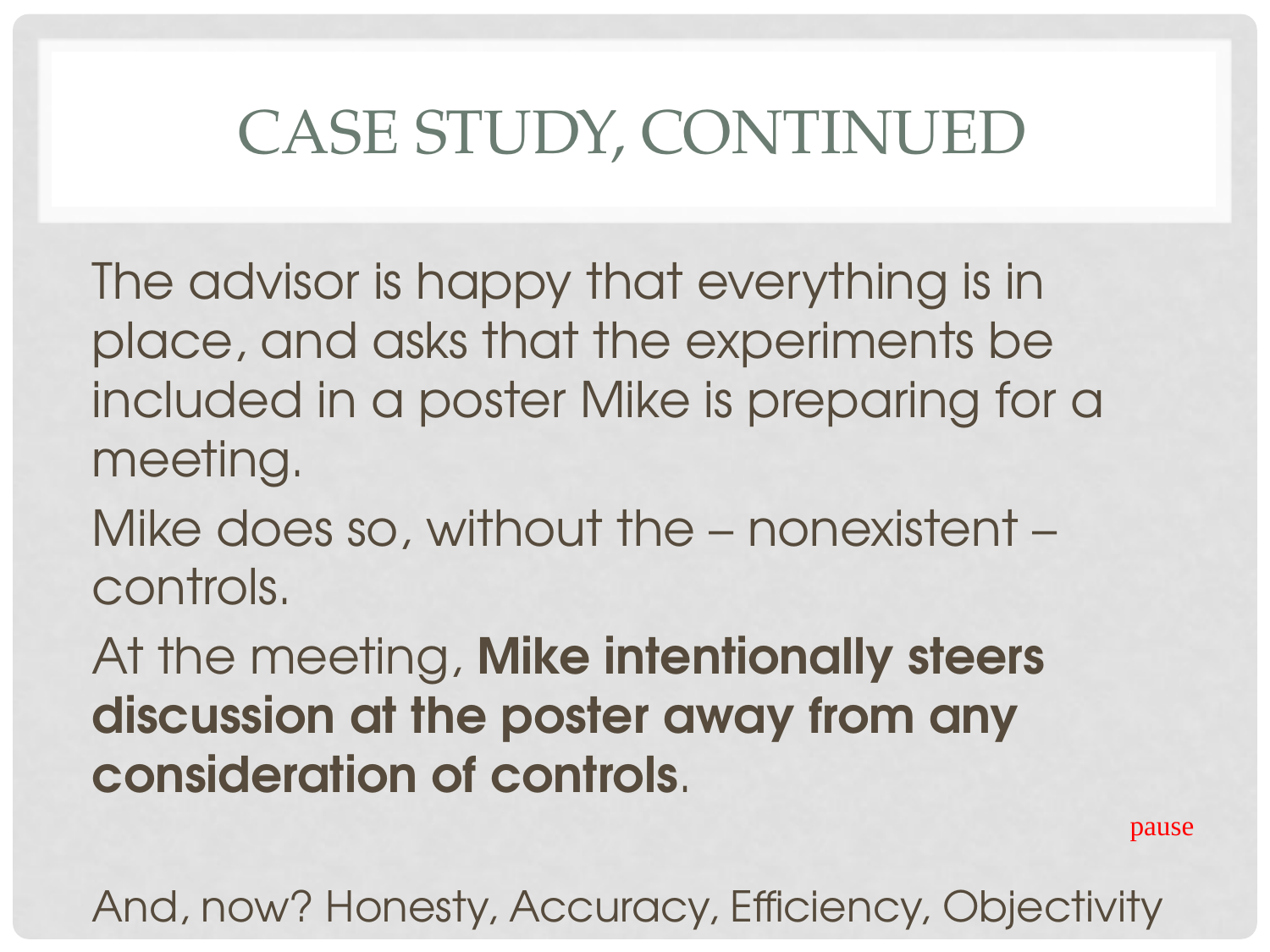

# Case Study, Continued
The advisor is happy that everything is in place, and asks that the experiments be included in a poster Mike is preparing for a meeting.
Mike does so, without the – nonexistent – controls.
At the meeting, Mike intentionally steers discussion at the poster away from any consideration of controls.

And, now? Honesty, Accuracy, Efficiency, Objectivity

(continued)
pause